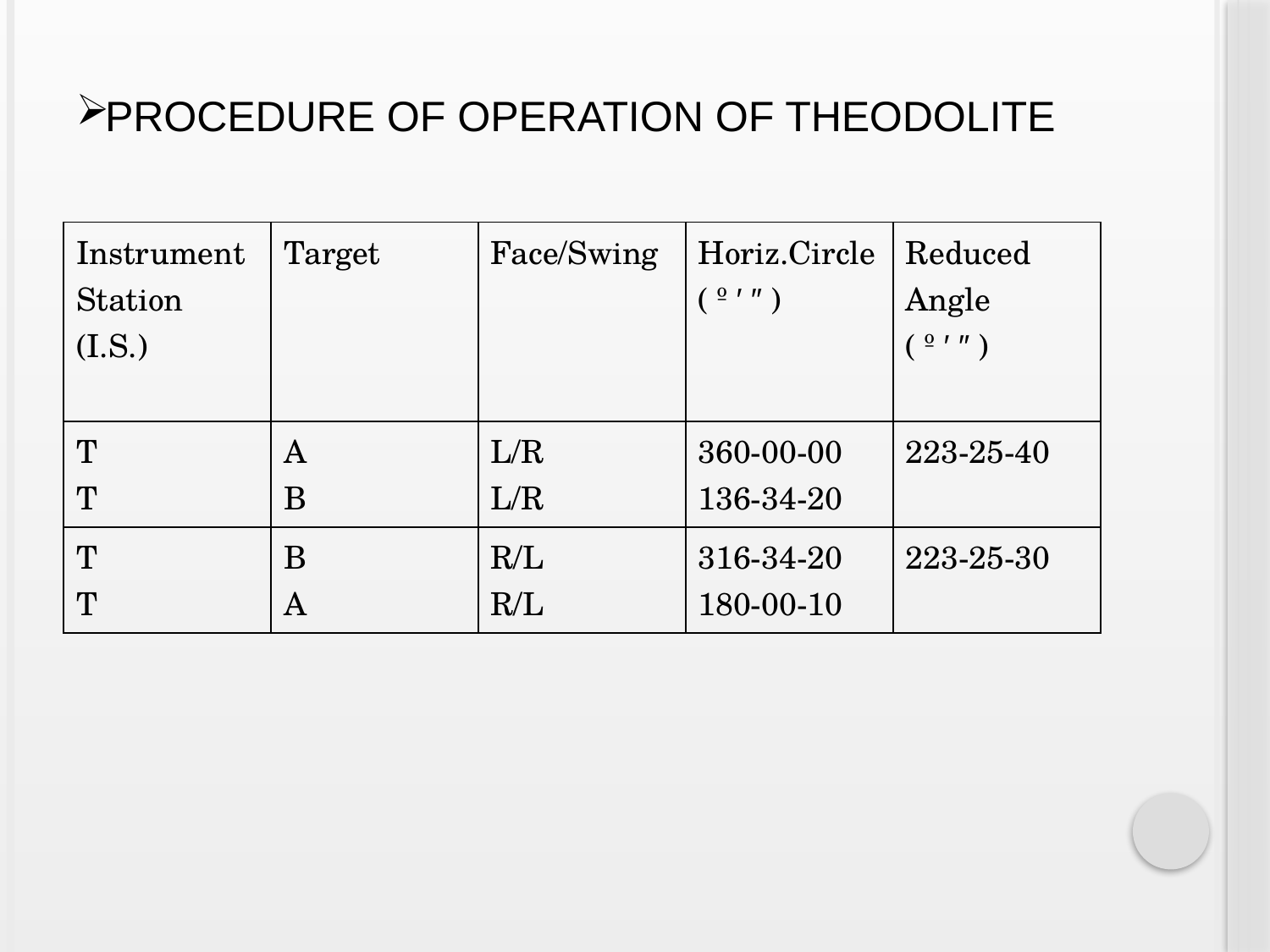

# Procedure Of Operation Of Theodolite
| Instrument Station (I.S.) | Target | Face/Swing | Horiz.Circle ( º ′ ″ ) | Reduced Angle ( º ′ ″ ) |
| --- | --- | --- | --- | --- |
| T T | A B | L/R L/R | 360-00-00 136-34-20 | 223-25-40 |
| T T | B A | R/L R/L | 316-34-20 180-00-10 | 223-25-30 |